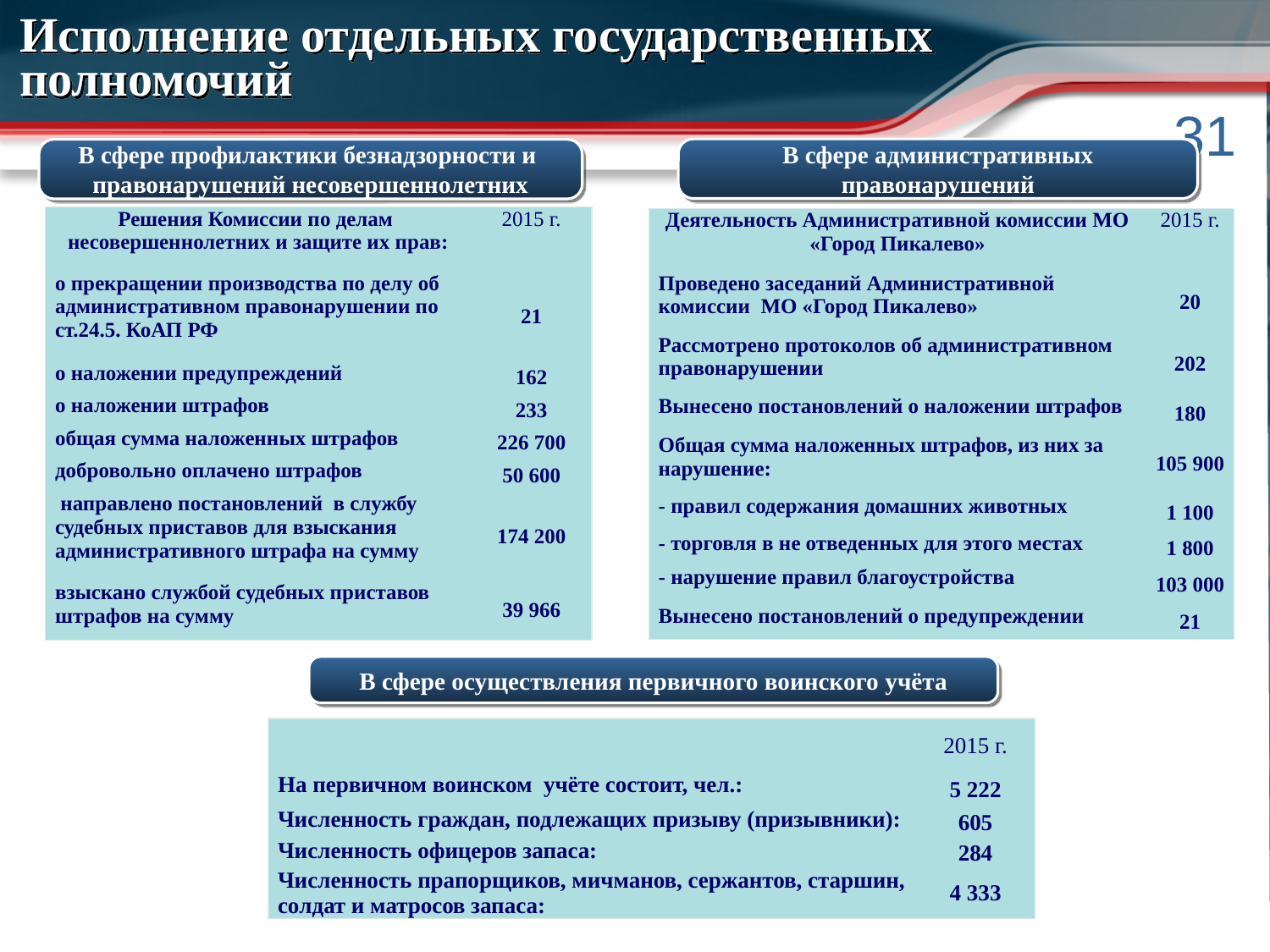

# Исполнение отдельных государственных полномочий
В сфере административных
правонарушений
В сфере профилактики безнадзорности и
правонарушений несовершеннолетних
| Решения Комиссии по делам несовершеннолетних и защите их прав: | 2015 г. |
| --- | --- |
| о прекращении производства по делу об административном правонарушении по ст.24.5. КоАП РФ | 21 |
| о наложении предупреждений | 162 |
| о наложении штрафов | 233 |
| общая сумма наложенных штрафов | 226 700 |
| добровольно оплачено штрафов | 50 600 |
| направлено постановлений в службу судебных приставов для взыскания административного штрафа на сумму | 174 200 |
| взыскано службой судебных приставов штрафов на сумму | 39 966 |
| Деятельность Административной комиссии МО «Город Пикалево» | 2015 г. |
| --- | --- |
| Проведено заседаний Административной комиссии МО «Город Пикалево» | 20 |
| Рассмотрено протоколов об административном правонарушении | 202 |
| Вынесено постановлений о наложении штрафов | 180 |
| Общая сумма наложенных штрафов, из них за нарушение: | 105 900 |
| - правил содержания домашних животных | 1 100 |
| - торговля в не отведенных для этого местах | 1 800 |
| - нарушение правил благоустройства | 103 000 |
| Вынесено постановлений о предупреждении | 21 |
В сфере осуществления первичного воинского учёта
|  | 2015 г. |
| --- | --- |
| На первичном воинском учёте состоит, чел.: | 5 222 |
| Численность граждан, подлежащих призыву (призывники): | 605 |
| Численность офицеров запаса: | 284 |
| Численность прапорщиков, мичманов, сержантов, старшин, солдат и матросов запаса: | 4 333 |